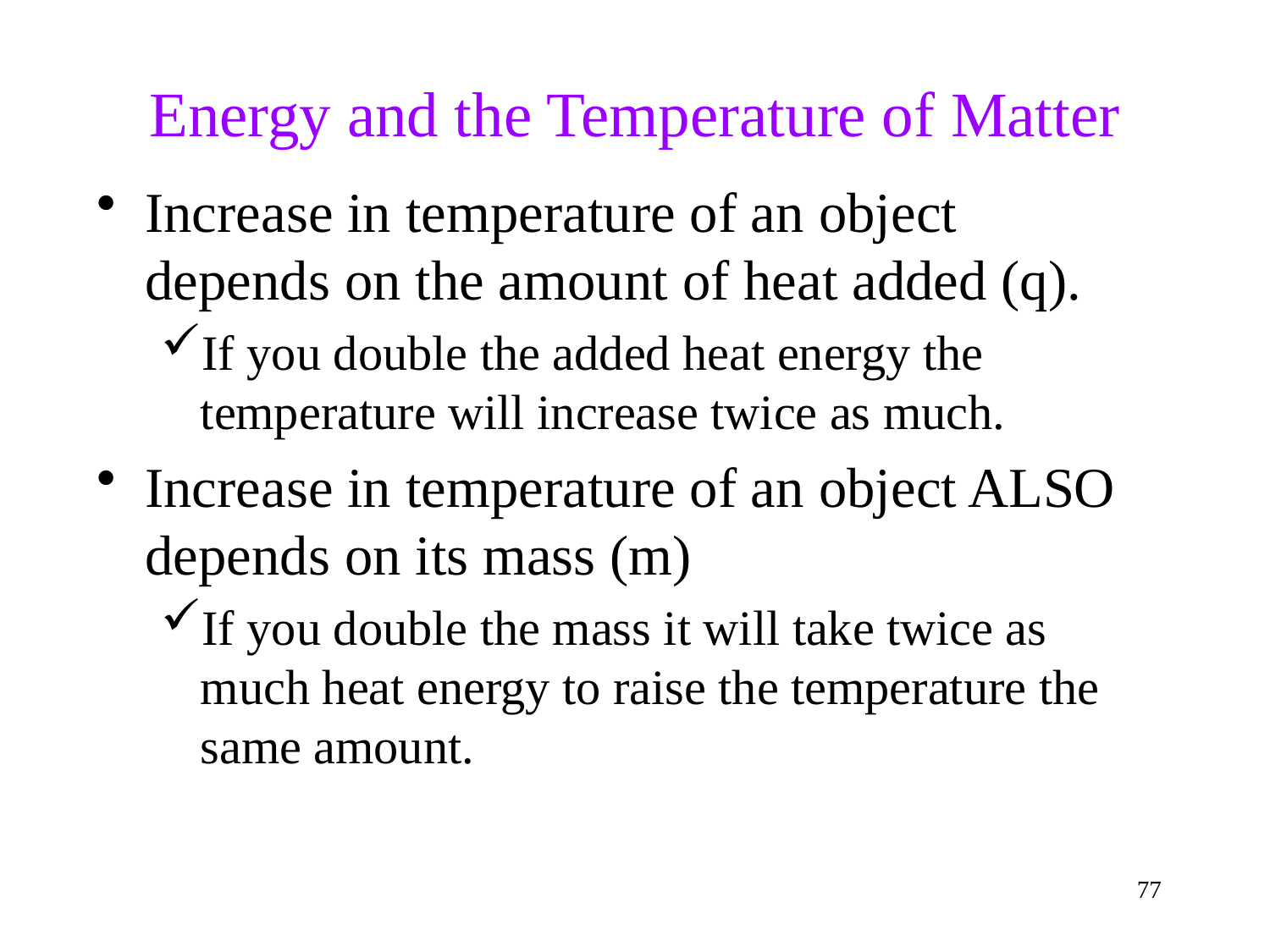

# Energy and the Temperature of Matter
Increase in temperature of an object depends on the amount of heat added (q).
If you double the added heat energy the temperature will increase twice as much.
Increase in temperature of an object ALSO depends on its mass (m)
If you double the mass it will take twice as much heat energy to raise the temperature the same amount.
77